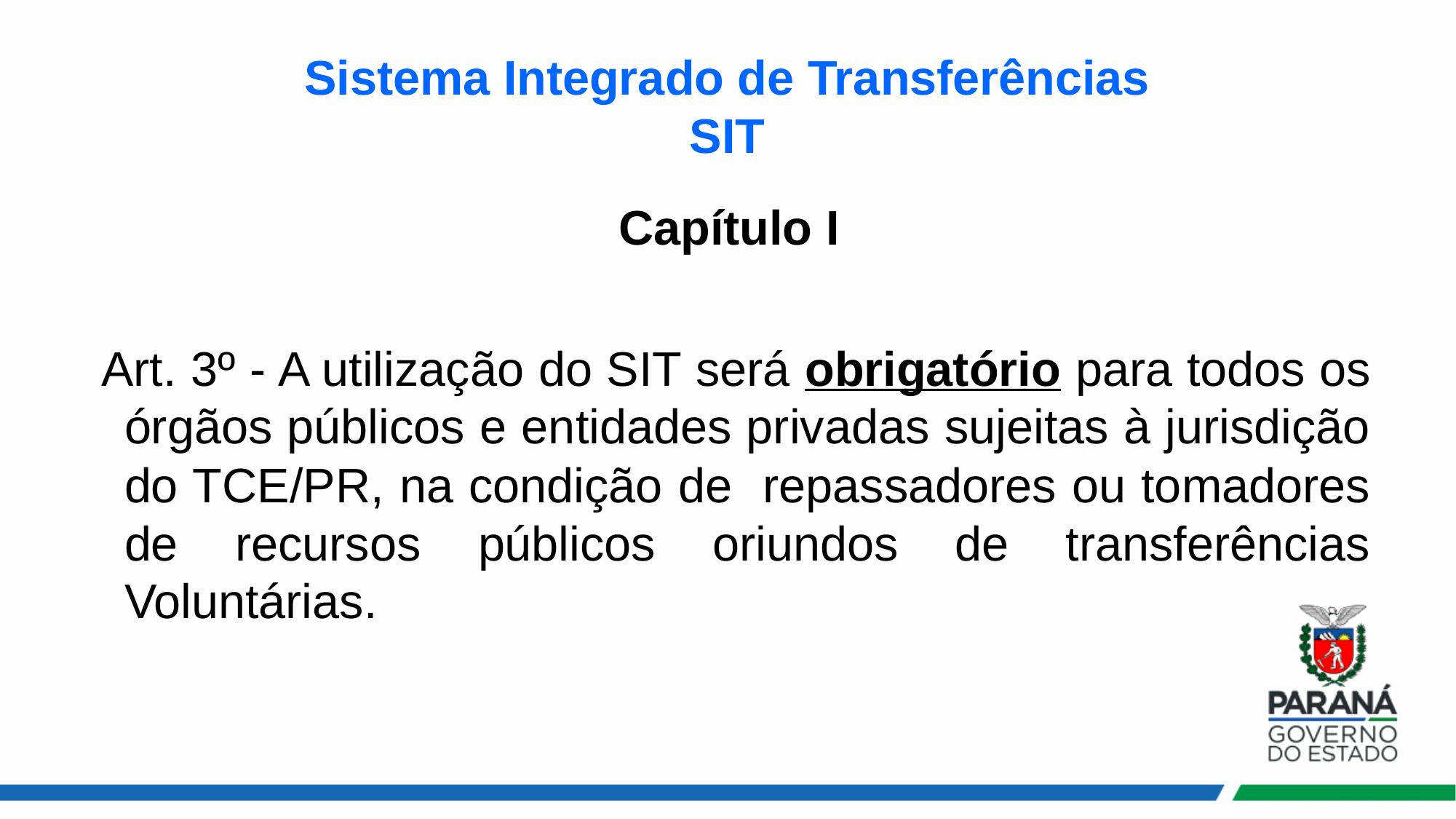

# Sistema Integrado de Transferências SIT
Capítulo I

 Art. 3º - A utilização do SIT será obrigatório para todos os órgãos públicos e entidades privadas sujeitas à jurisdição do TCE/PR, na condição de  repassadores ou tomadores de recursos públicos oriundos de transferências Voluntárias.